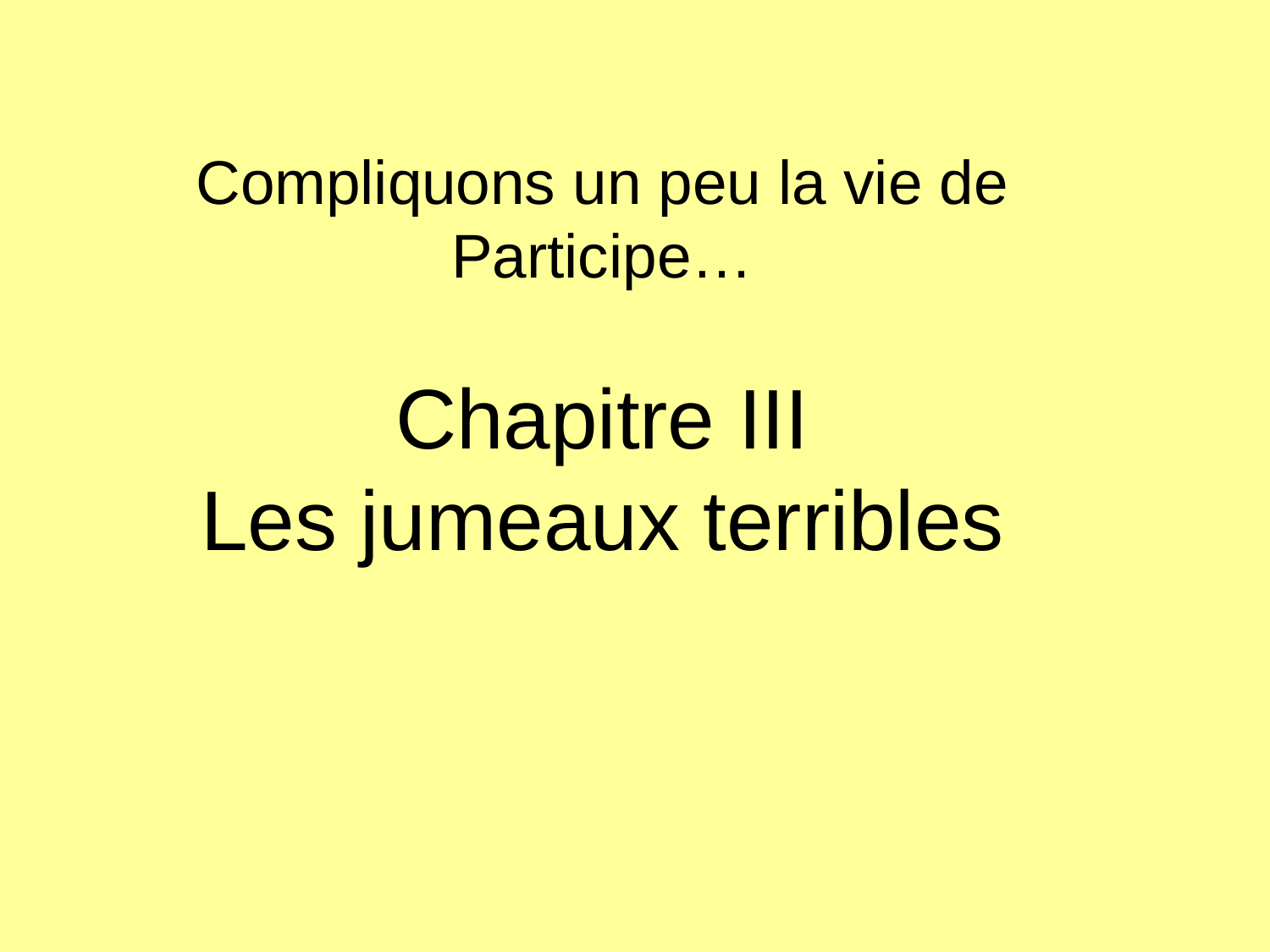

Compliquons un peu la vie de Participe…

Chapitre III
Les jumeaux terribles